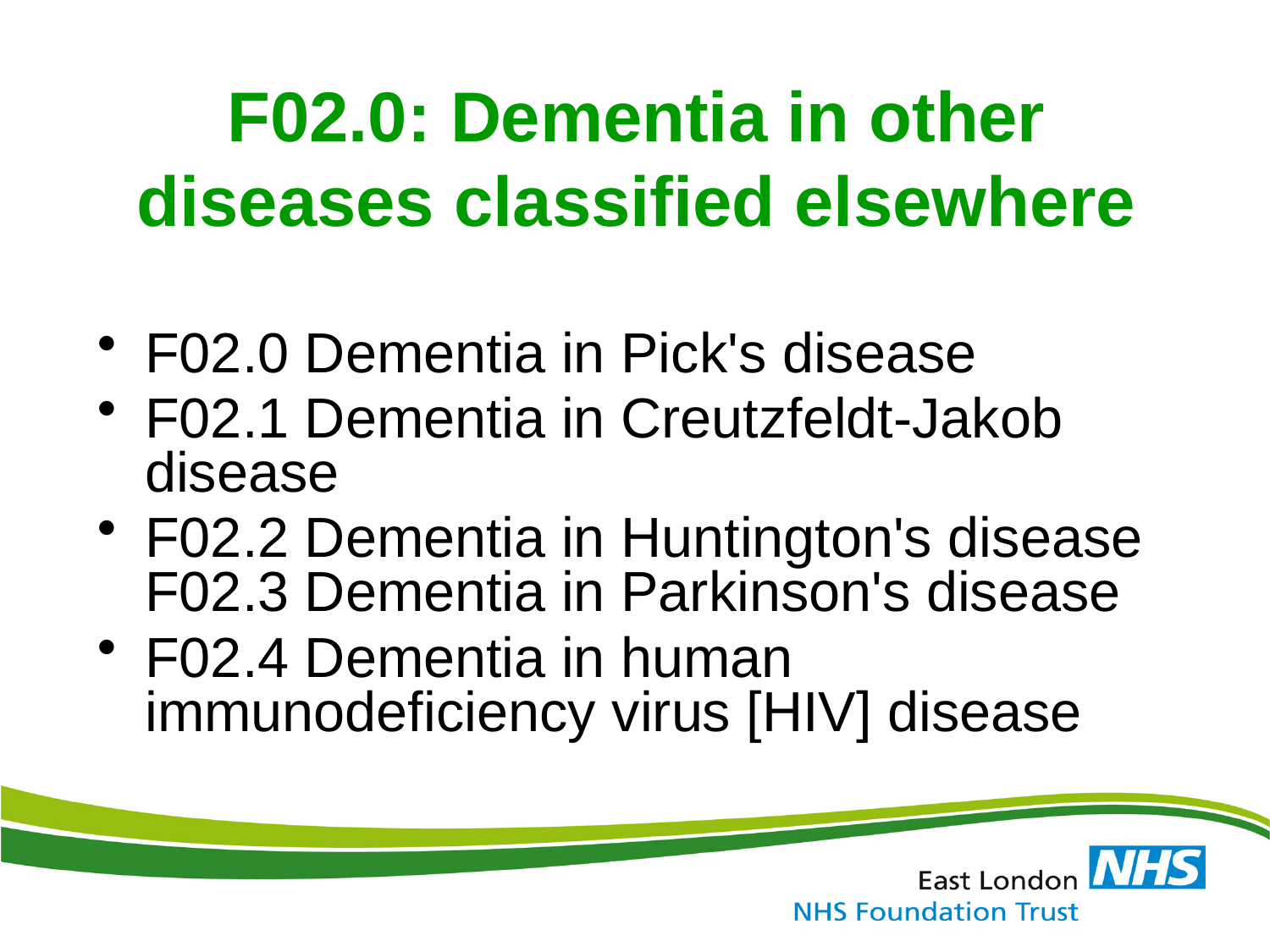

# F02.0: Dementia in other diseases classified elsewhere
F02.0 Dementia in Pick's disease
F02.1 Dementia in Creutzfeldt-Jakob disease
F02.2 Dementia in Huntington's disease
F02.3 Dementia in Parkinson's disease
F02.4 Dementia in human immunodeficiency virus [HIV] disease